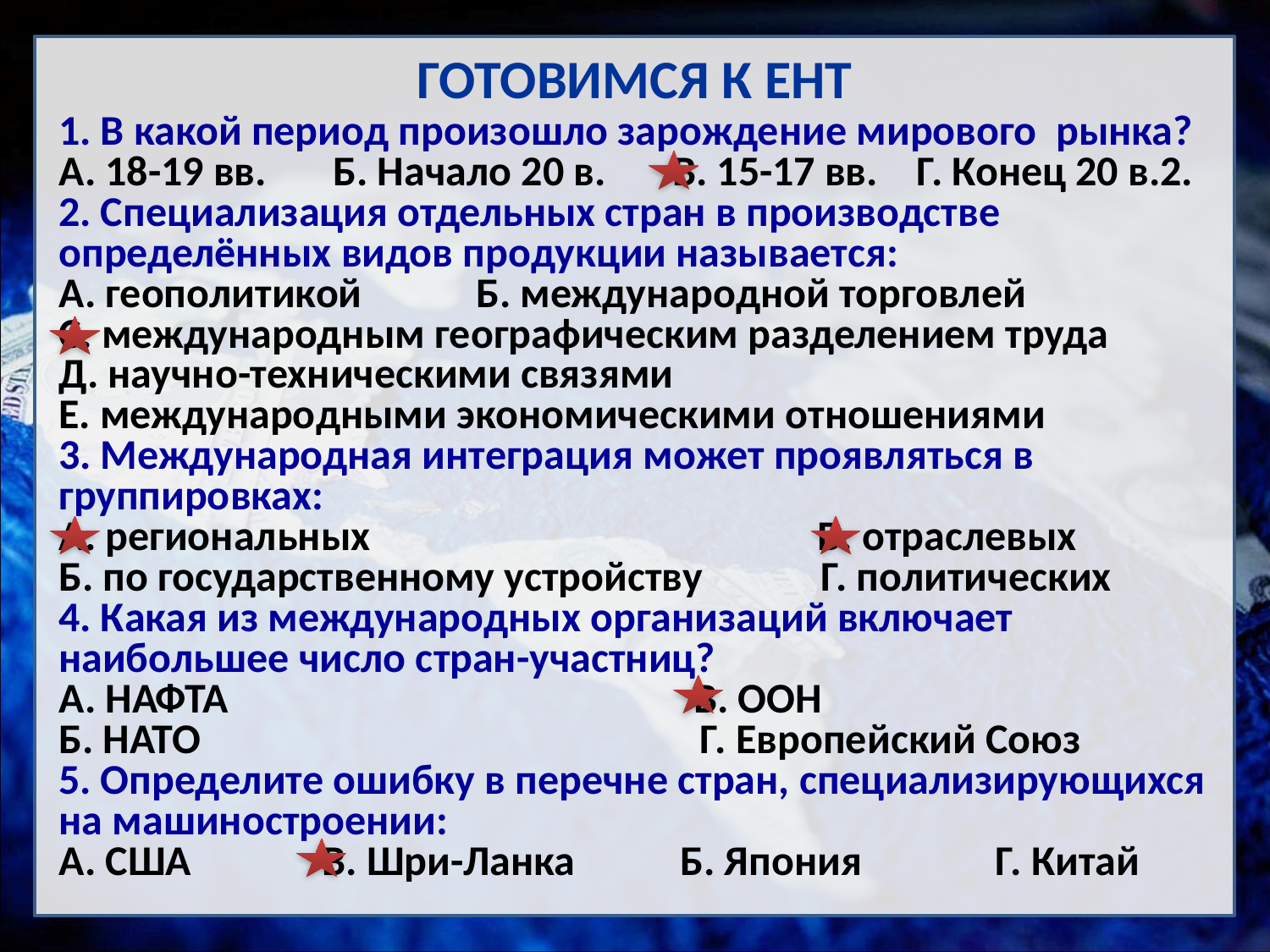

# ГОТОВИМСЯ К ЕНТ
1. В какой период произошло зарождение мирового  рынка?
А. 18-19 вв.       Б. Начало 20 в.       В. 15-17 вв.    Г. Конец 20 в.2. 2. Специализация отдельных стран в производстве определённых видов продукции называется:
А. геополитикой            Б. международной торговлей
С. международным географическим разделением труда
Д. научно-техническими связями
Е. международными экономическими отношениями
3. Международная интеграция может проявляться в  группировках:
А. региональных 			             В. отраслевых
Б. по государственному устройству	Г. политических
4. Какая из международных организаций включает наибольшее число стран-участниц?
А. НАФТА				В. ООН
Б. НАТО			              Г. Европейский Союз
5. Определите ошибку в перечне стран, специализирующихся на машиностроении:
А. США	 В. Шри-Ланка           Б. Япония              Г. Китай